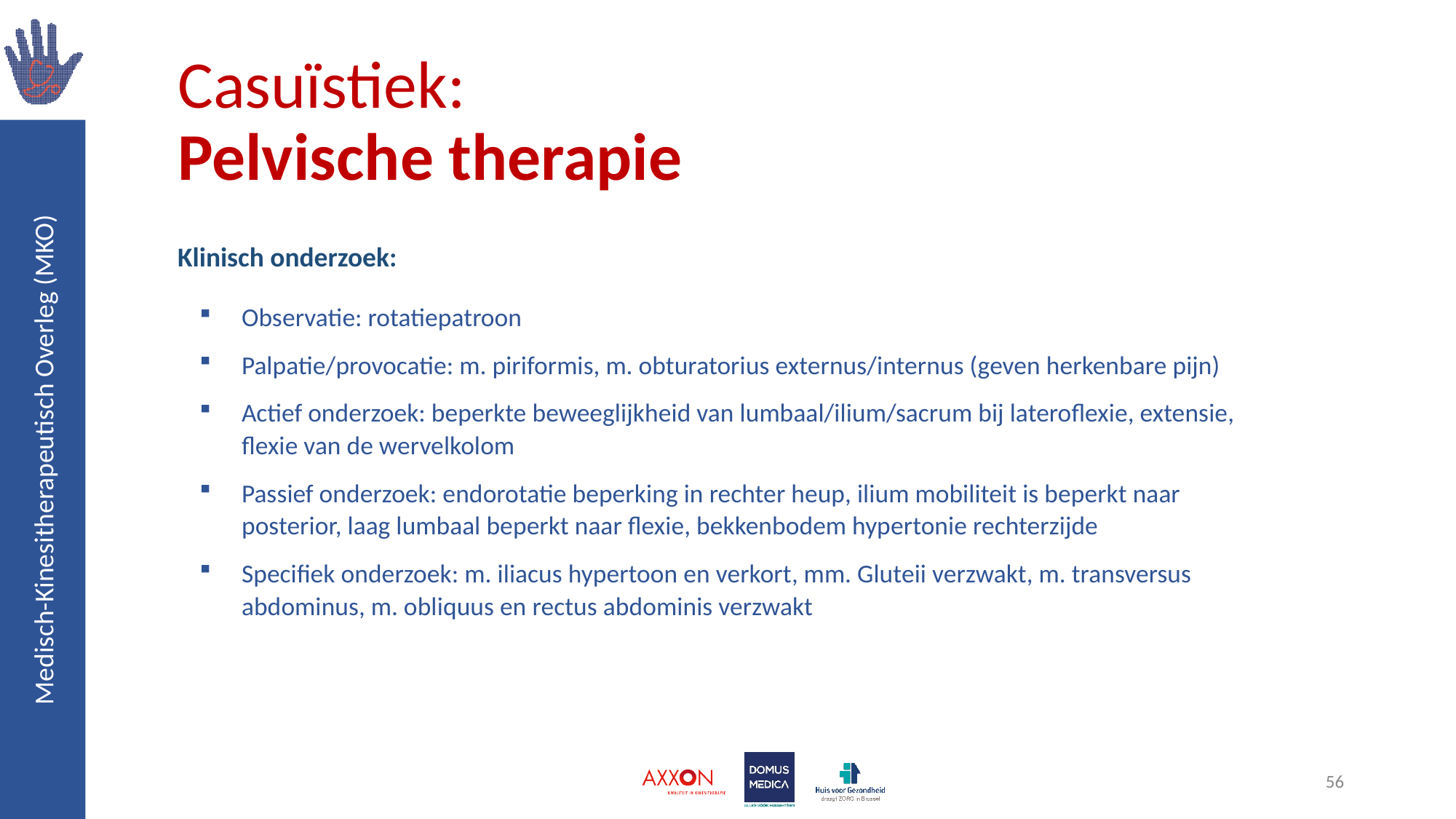

# Casuïstiek: Pelvische therapie
Klinisch onderzoek:
Observatie: rotatiepatroon
Palpatie/provocatie: m. piriformis, m. obturatorius externus/internus (geven herkenbare pijn)
Actief onderzoek: beperkte beweeglijkheid van lumbaal/ilium/sacrum bij lateroflexie, extensie, flexie van de wervelkolom
Passief onderzoek: endorotatie beperking in rechter heup, ilium mobiliteit is beperkt naar posterior, laag lumbaal beperkt naar flexie, bekkenbodem hypertonie rechterzijde
Specifiek onderzoek: m. iliacus hypertoon en verkort, mm. Gluteii verzwakt, m. transversus abdominus, m. obliquus en rectus abdominis verzwakt
56